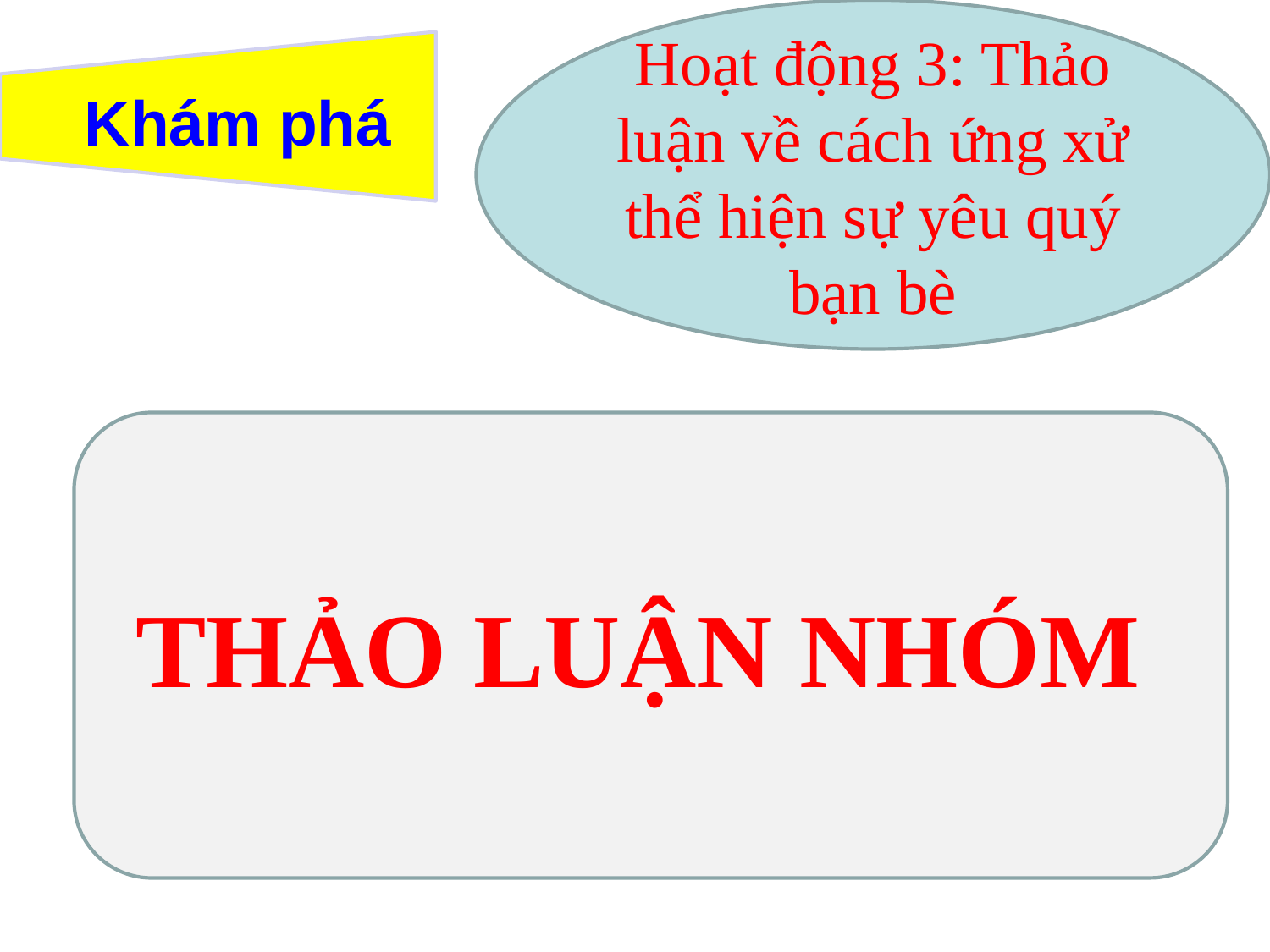

Khám phá
Hoạt động 3: Thảo luận về cách ứng xử thể hiện sự yêu quý bạn bè

 THẢO LUẬN NHÓM